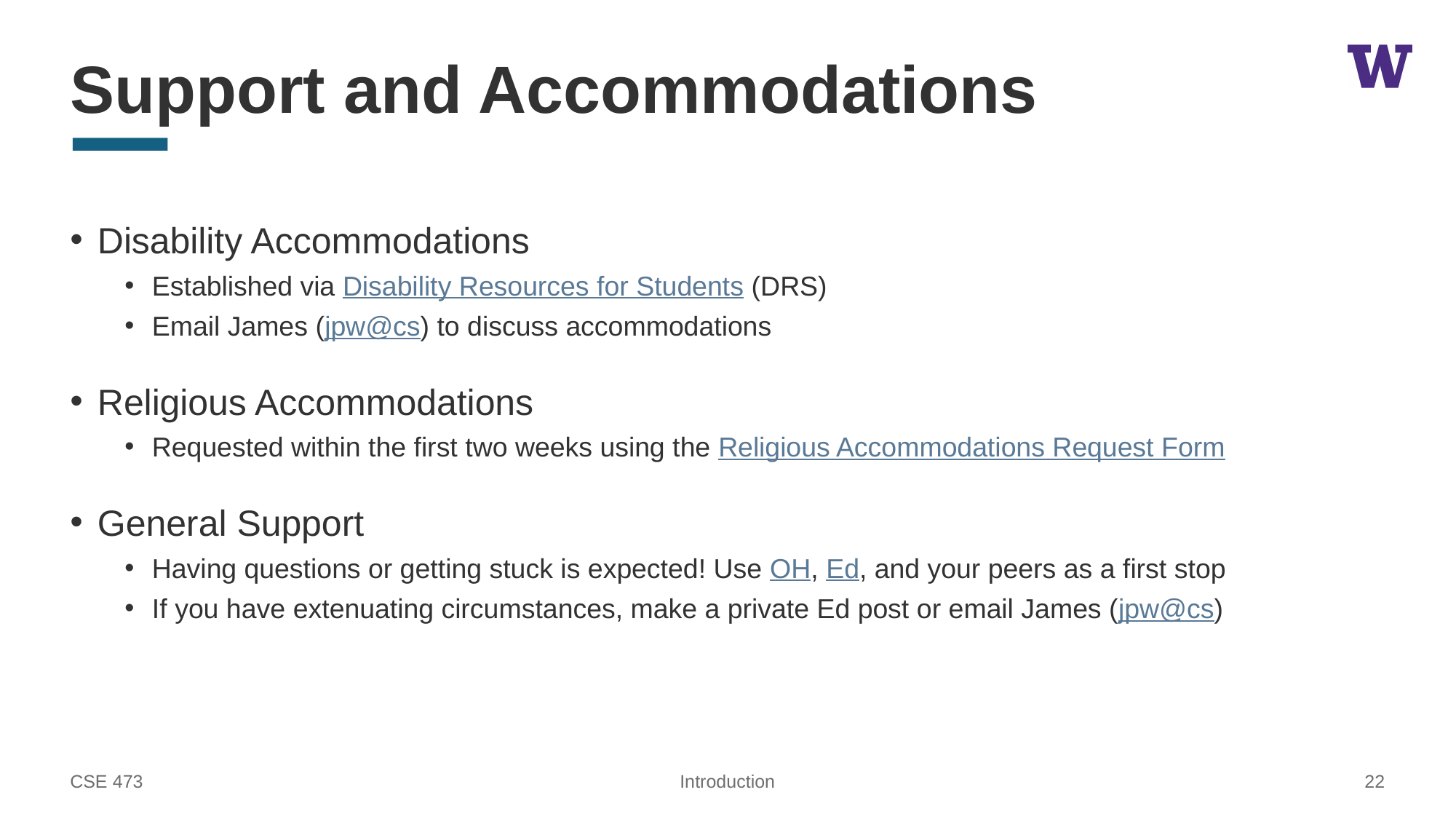

# Support and Accommodations
Disability Accommodations
Established via Disability Resources for Students (DRS)
Email James (jpw@cs) to discuss accommodations
Religious Accommodations
Requested within the first two weeks using the Religious Accommodations Request Form
General Support
Having questions or getting stuck is expected! Use OH, Ed, and your peers as a first stop
If you have extenuating circumstances, make a private Ed post or email James (jpw@cs)
CSE 473
22